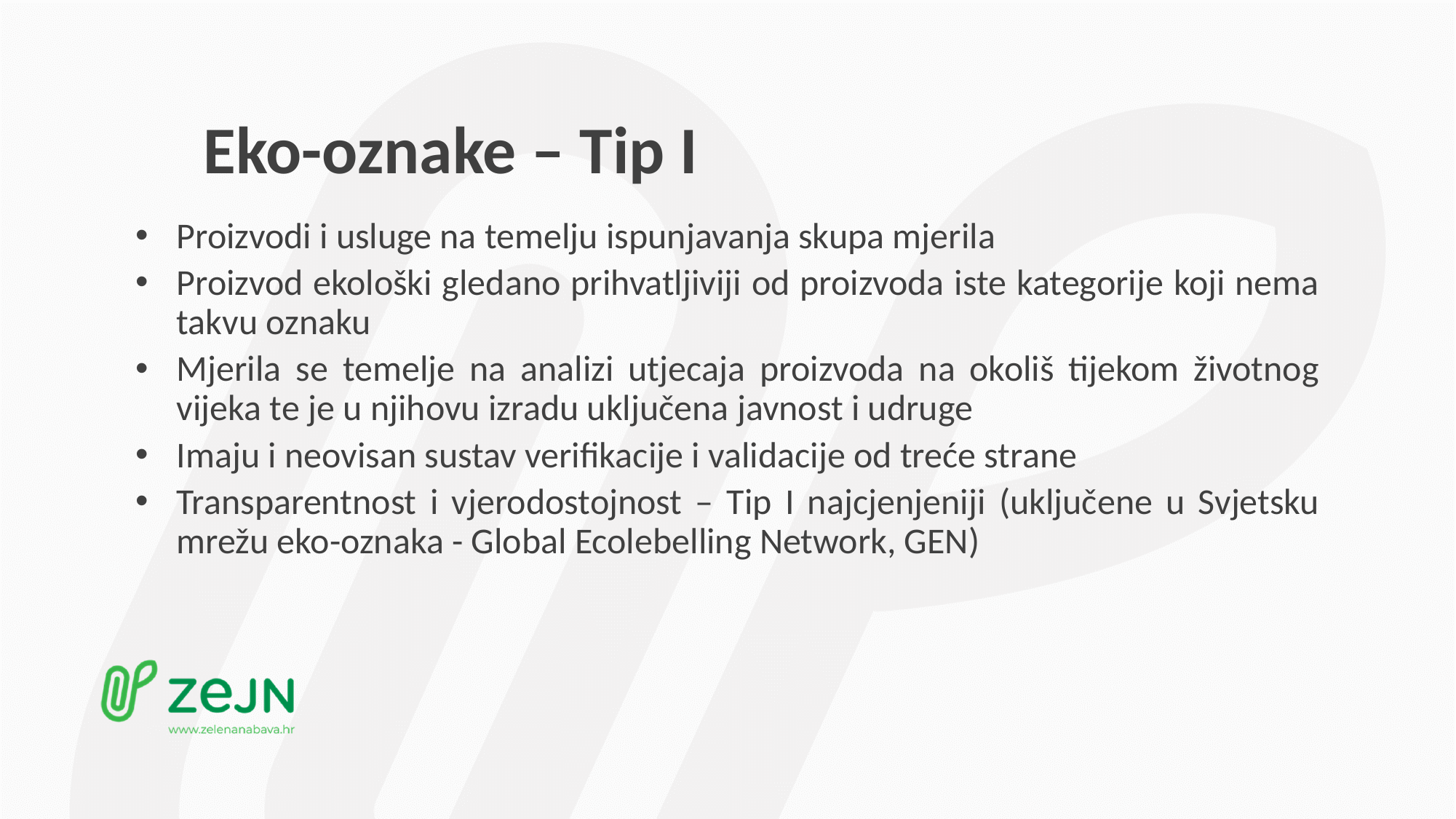

# Eko-oznake – Tip I
Proizvodi i usluge na temelju ispunjavanja skupa mjerila
Proizvod ekološki gledano prihvatljiviji od proizvoda iste kategorije koji nema takvu oznaku
Mjerila se temelje na analizi utjecaja proizvoda na okoliš tijekom životnog vijeka te je u njihovu izradu uključena javnost i udruge
Imaju i neovisan sustav verifikacije i validacije od treće strane
Transparentnost i vjerodostojnost – Tip I najcjenjeniji (uključene u Svjetsku mrežu eko-oznaka - Global Ecolebelling Network, GEN)